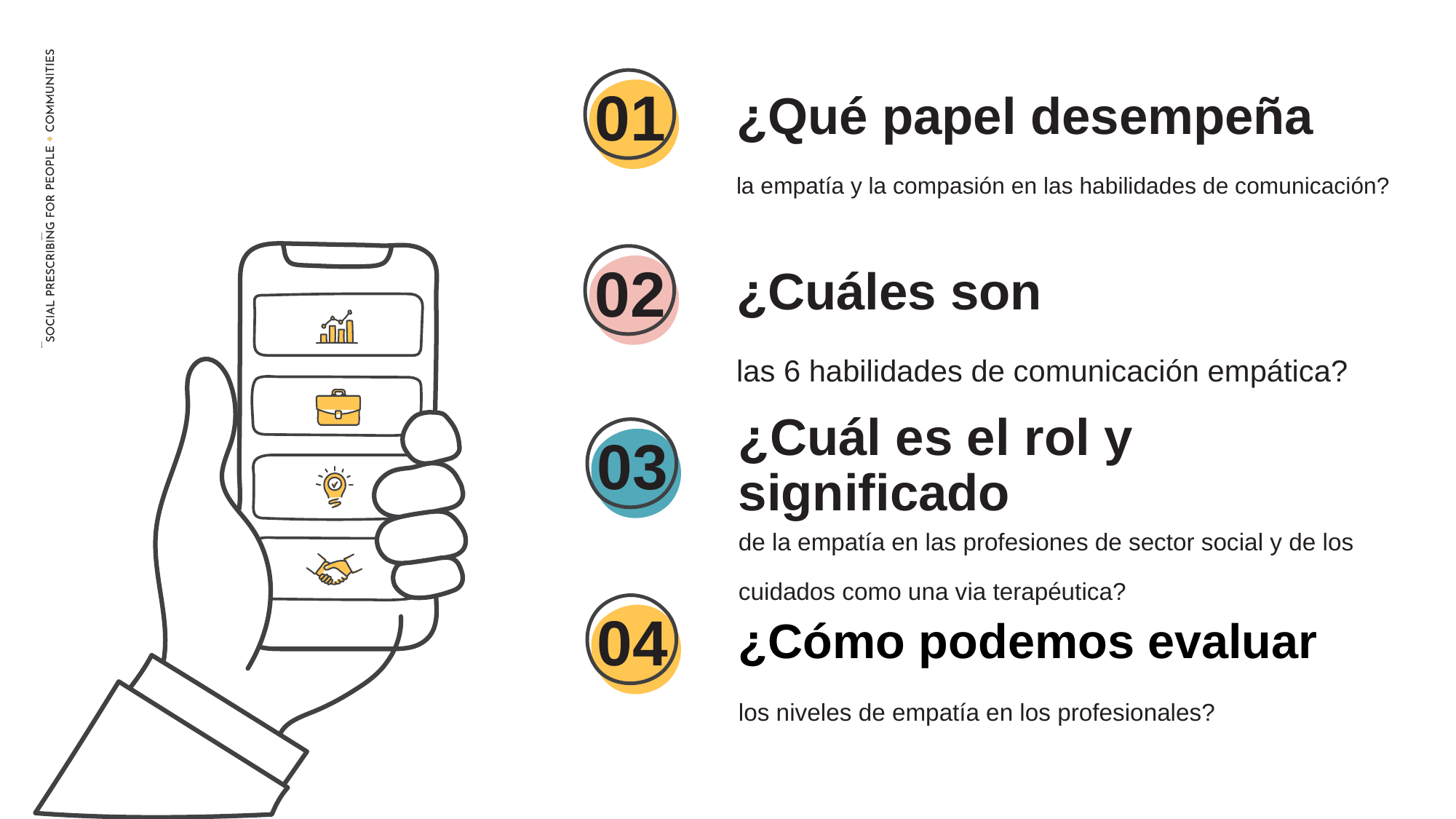

01
¿Qué papel desempeña
la empatía y la compasión en las habilidades de comunicación?
02
¿Cuáles son

las 6 habilidades de comunicación empática?

03
¿Cuál es el rol y significado

de la empatía en las profesiones de sector social y de los cuidados como una via terapéutica?

04
¿Cómo podemos evaluar
los niveles de empatía en los profesionales?